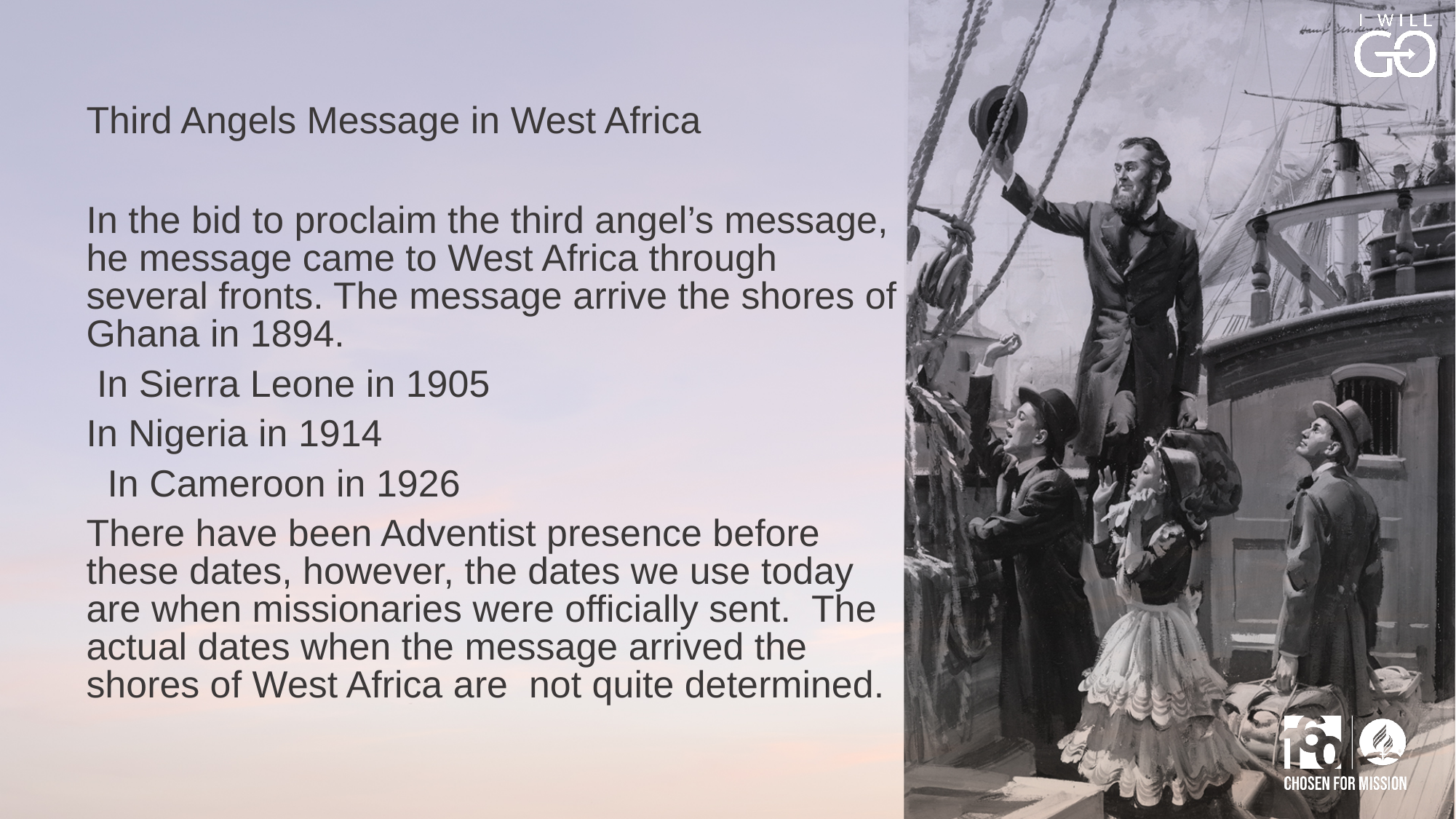

Third Angels Message in West Africa

In the bid to proclaim the third angel’s message, he message came to West Africa through several fronts. The message arrive the shores of Ghana in 1894.
 In Sierra Leone in 1905
In Nigeria in 1914
  In Cameroon in 1926
There have been Adventist presence before these dates, however, the dates we use today are when missionaries were officially sent.  The actual dates when the message arrived the shores of West Africa are  not quite determined.